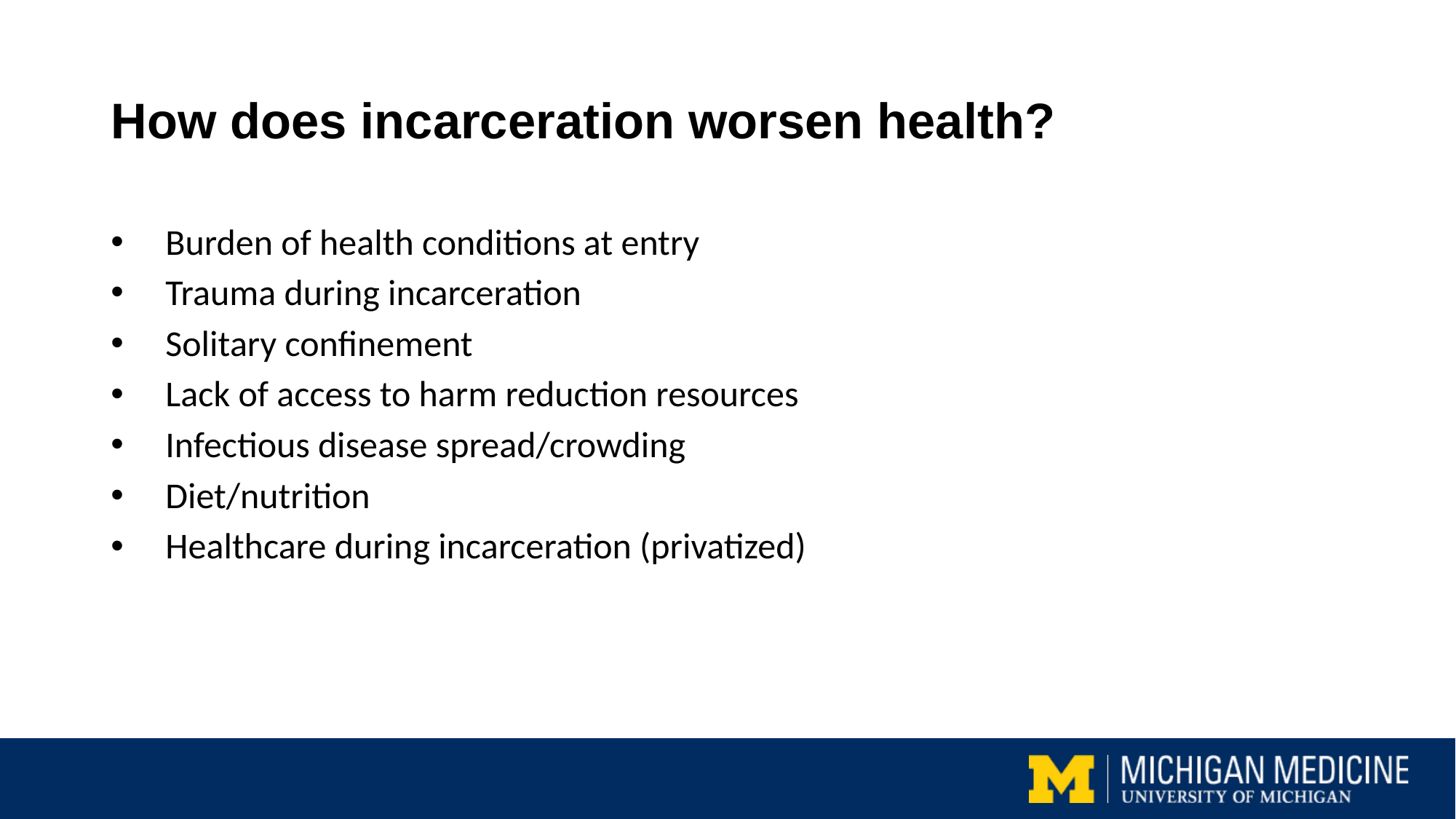

# How does incarceration worsen health?
Burden of health conditions at entry
Trauma during incarceration
Solitary confinement
Lack of access to harm reduction resources
Infectious disease spread/crowding
Diet/nutrition
Healthcare during incarceration (privatized)